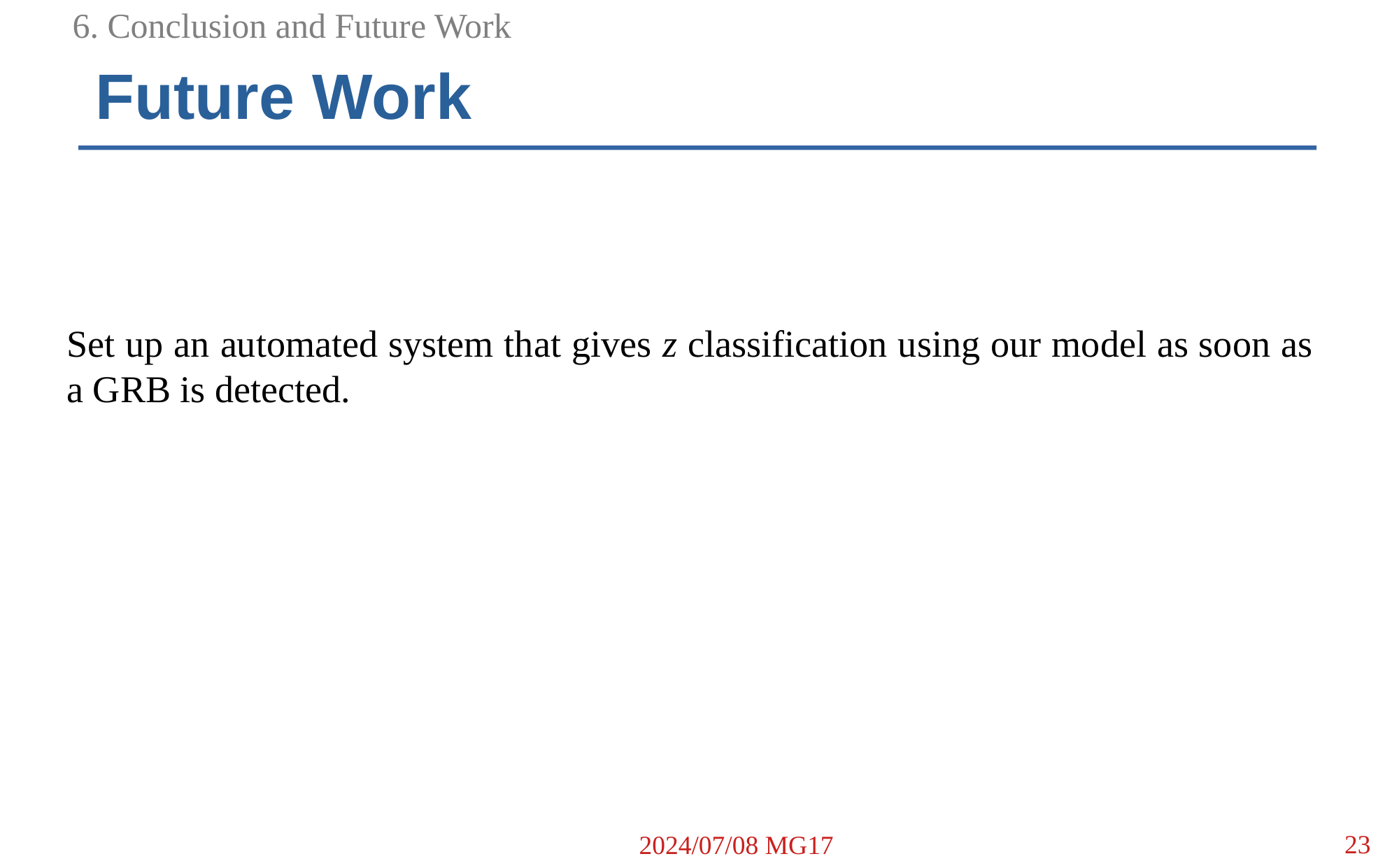

6. Conclusion and Future Work
Future Work

Set up an automated system that gives z classification using our model as soon as a GRB is detected.
23
2024/07/08 MG17